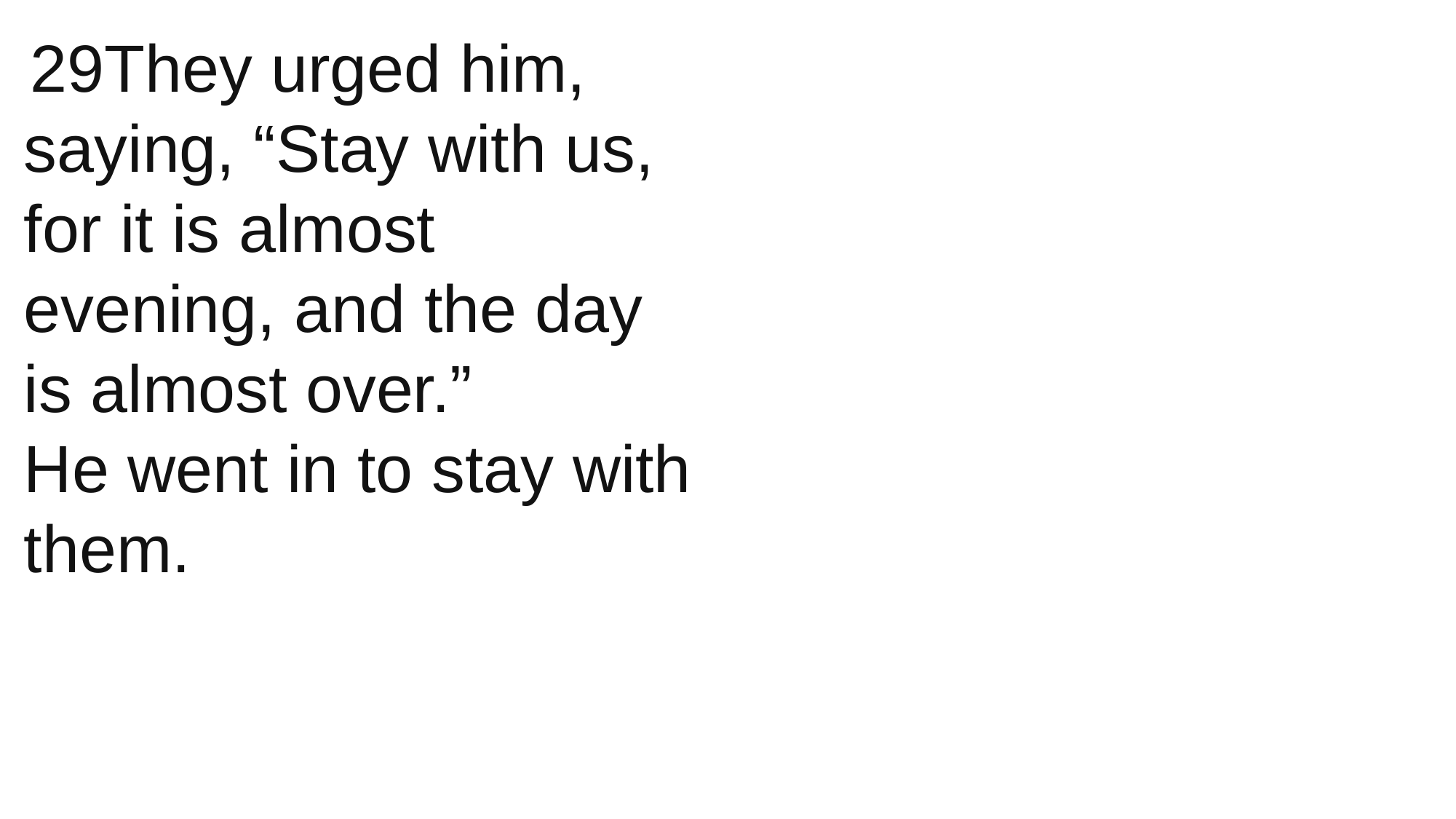

29They urged him, saying, “Stay with us, for it is almost evening, and the day is almost over.”
He went in to stay with them.

 John